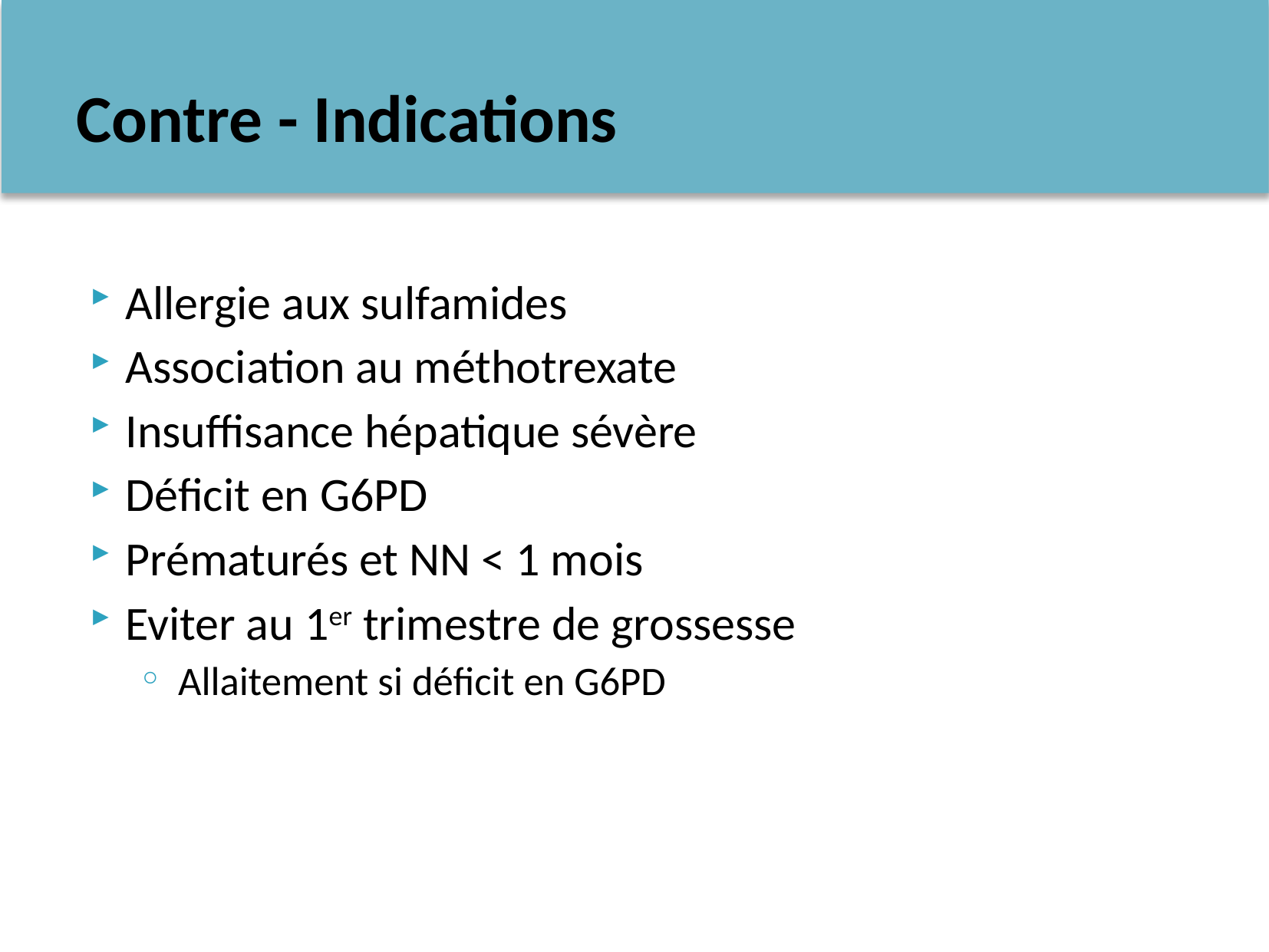

# Contre - Indications
Allergie aux sulfamides
Association au méthotrexate
Insuffisance hépatique sévère
Déficit en G6PD
Prématurés et NN < 1 mois
Eviter au 1er trimestre de grossesse
Allaitement si déficit en G6PD